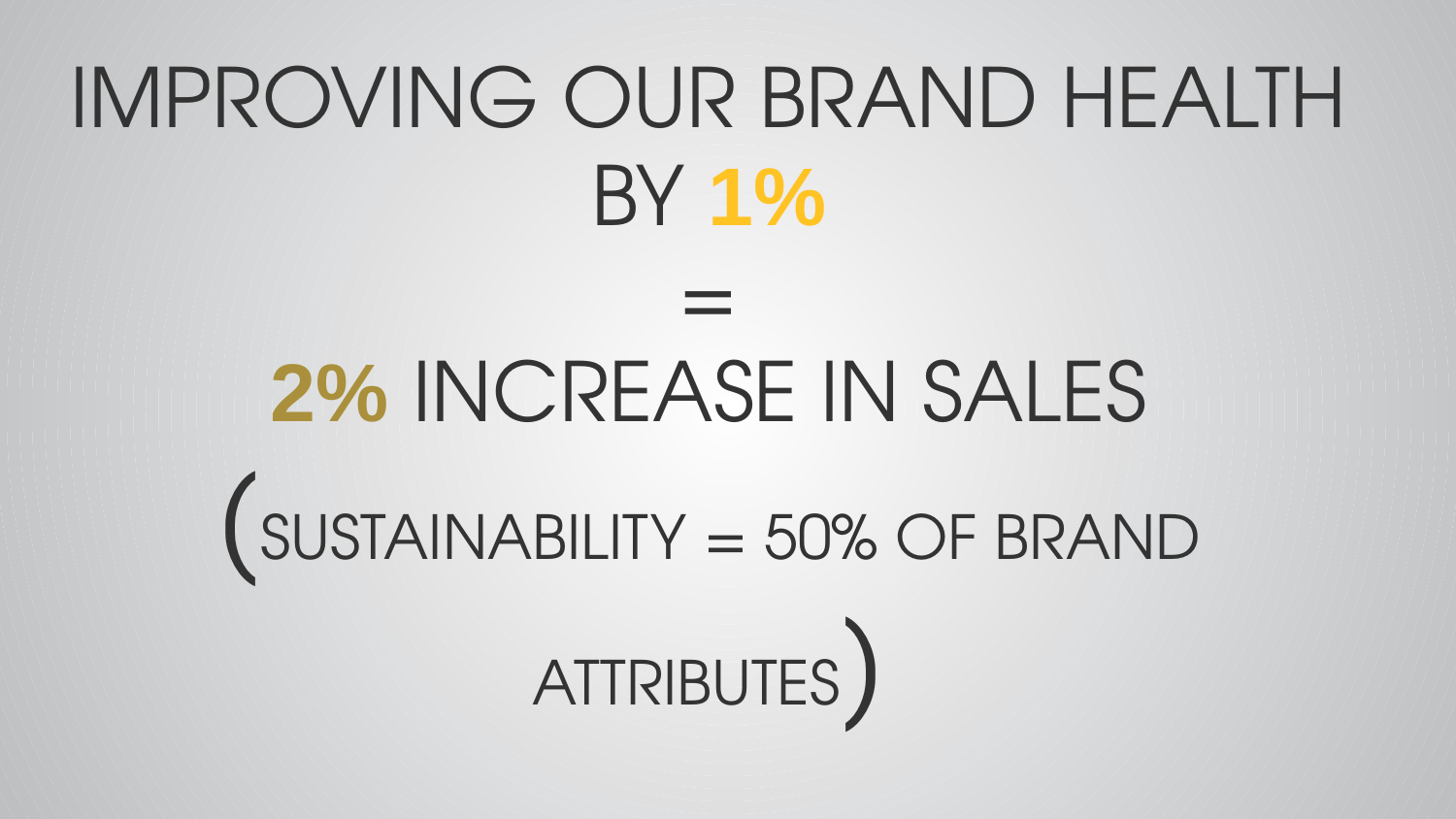

Improving our Brand Health by 1%
=
2% increase in sales
(Sustainability = 50% of Brand attributes)